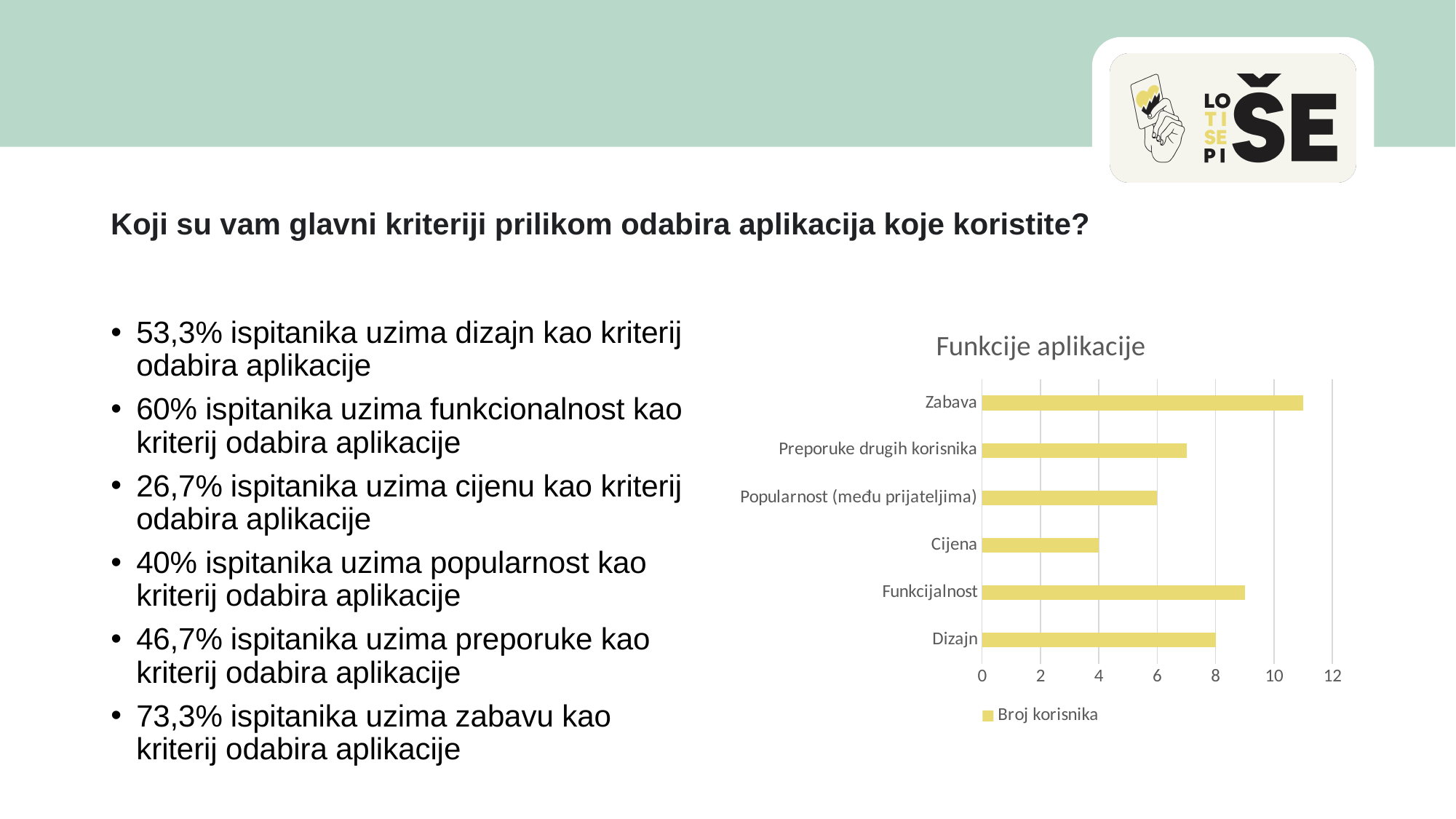

#
Koji su vam glavni kriteriji prilikom odabira aplikacija koje koristite?
53,3% ispitanika uzima dizajn kao kriterij odabira aplikacije
60% ispitanika uzima funkcionalnost kao kriterij odabira aplikacije
26,7% ispitanika uzima cijenu kao kriterij odabira aplikacije
40% ispitanika uzima popularnost kao kriterij odabira aplikacije
46,7% ispitanika uzima preporuke kao kriterij odabira aplikacije
73,3% ispitanika uzima zabavu kao kriterij odabira aplikacije

### Chart: Funkcije aplikacije

| Category | Broj korisnika |
|---|---|
| Dizajn | 8.0 |
| Funkcijalnost | 9.0 |
| Cijena | 4.0 |
| Popularnost (među prijateljima) | 6.0 |
| Preporuke drugih korisnika | 7.0 |
| Zabava | 11.0 |